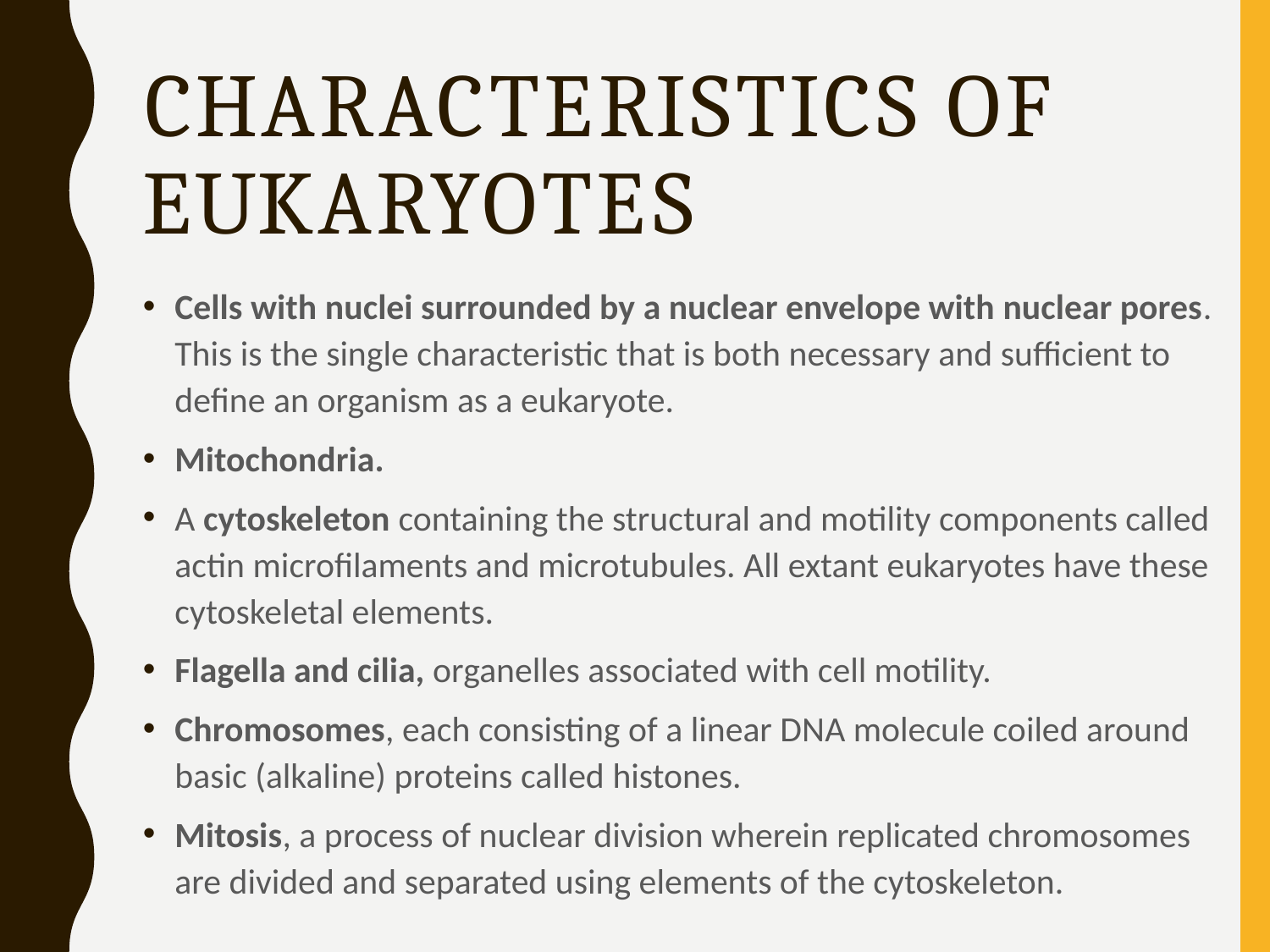

# Characteristics of Eukaryotes
Cells with nuclei surrounded by a nuclear envelope with nuclear pores. This is the single characteristic that is both necessary and sufficient to define an organism as a eukaryote.
Mitochondria.
A cytoskeleton containing the structural and motility components called actin microfilaments and microtubules. All extant eukaryotes have these cytoskeletal elements.
Flagella and cilia, organelles associated with cell motility.
Chromosomes, each consisting of a linear DNA molecule coiled around basic (alkaline) proteins called histones.
Mitosis, a process of nuclear division wherein replicated chromosomes are divided and separated using elements of the cytoskeleton.